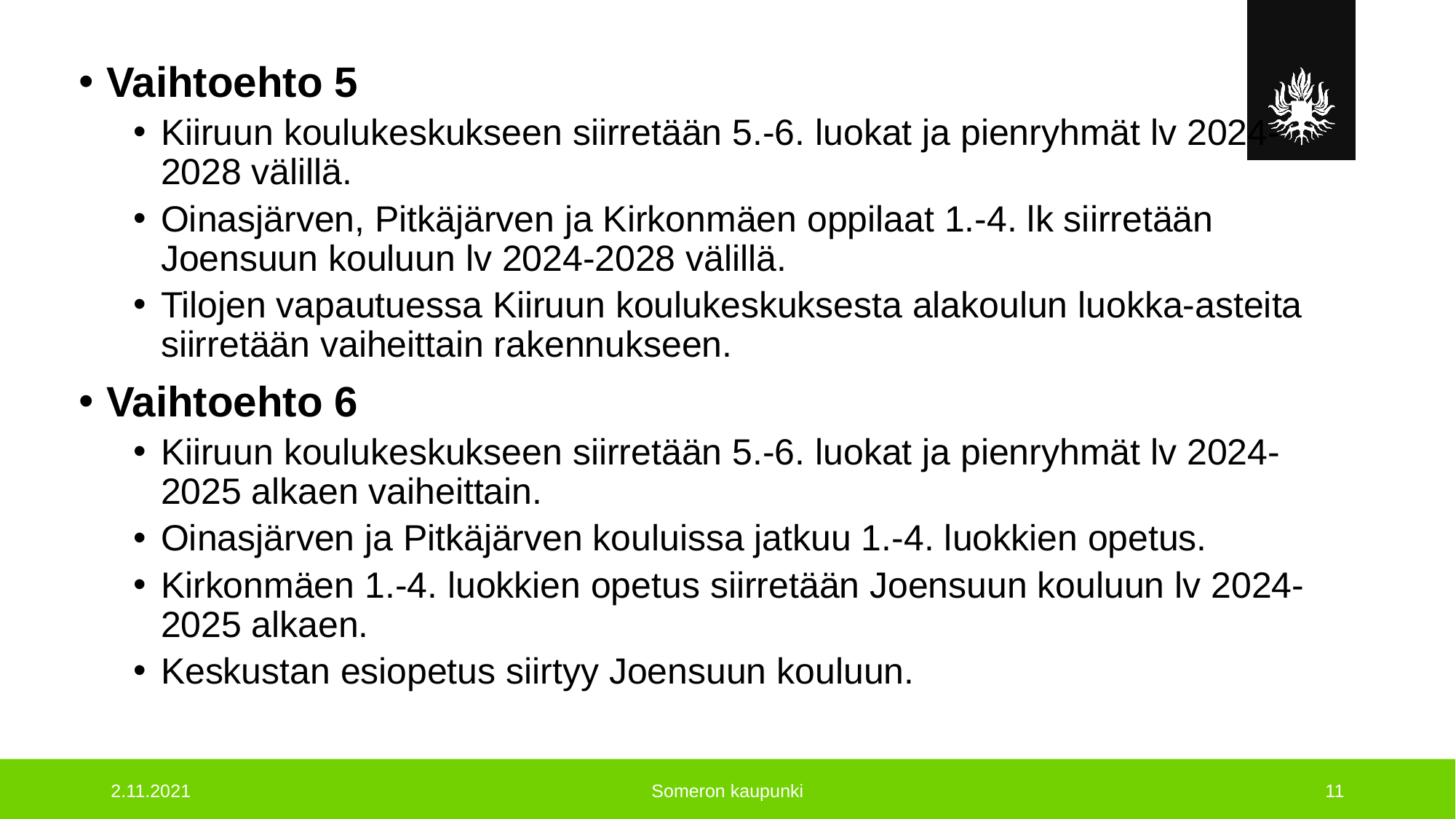

Vaihtoehto 5
Kiiruun koulukeskukseen siirretään 5.-6. luokat ja pienryhmät lv 2024-2028 välillä.
Oinasjärven, Pitkäjärven ja Kirkonmäen oppilaat 1.-4. lk siirretään Joensuun kouluun lv 2024-2028 välillä.
Tilojen vapautuessa Kiiruun koulukeskuksesta alakoulun luokka-asteita siirretään vaiheittain rakennukseen.
Vaihtoehto 6
Kiiruun koulukeskukseen siirretään 5.-6. luokat ja pienryhmät lv 2024-2025 alkaen vaiheittain.
Oinasjärven ja Pitkäjärven kouluissa jatkuu 1.-4. luokkien opetus.
Kirkonmäen 1.-4. luokkien opetus siirretään Joensuun kouluun lv 2024-2025 alkaen.
Keskustan esiopetus siirtyy Joensuun kouluun.